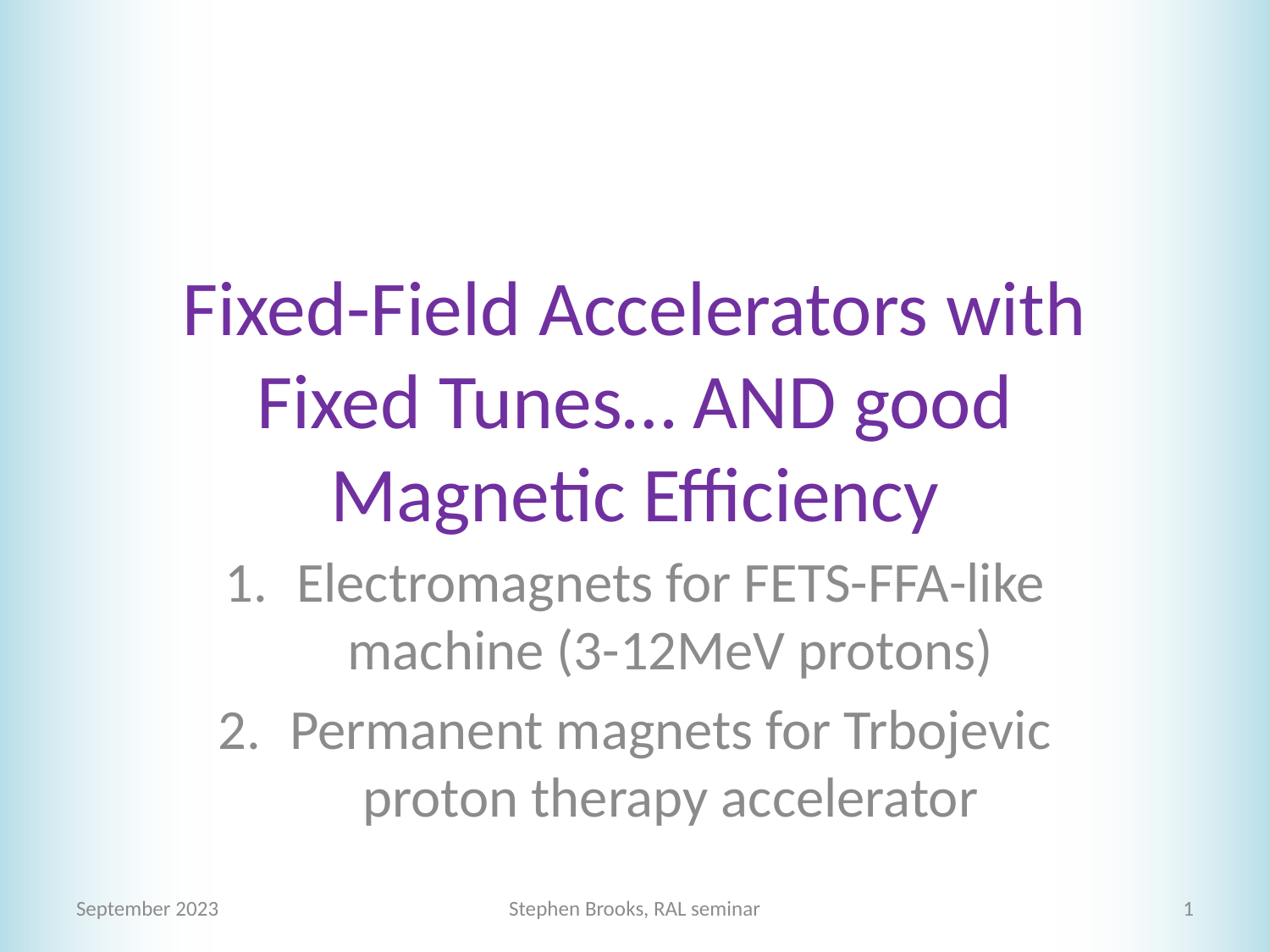

# Fixed-Field Accelerators with Fixed Tunes… AND good Magnetic Efficiency
Electromagnets for FETS-FFA-like machine (3-12MeV protons)
Permanent magnets for Trbojevic proton therapy accelerator
September 2023
Stephen Brooks, RAL seminar
1